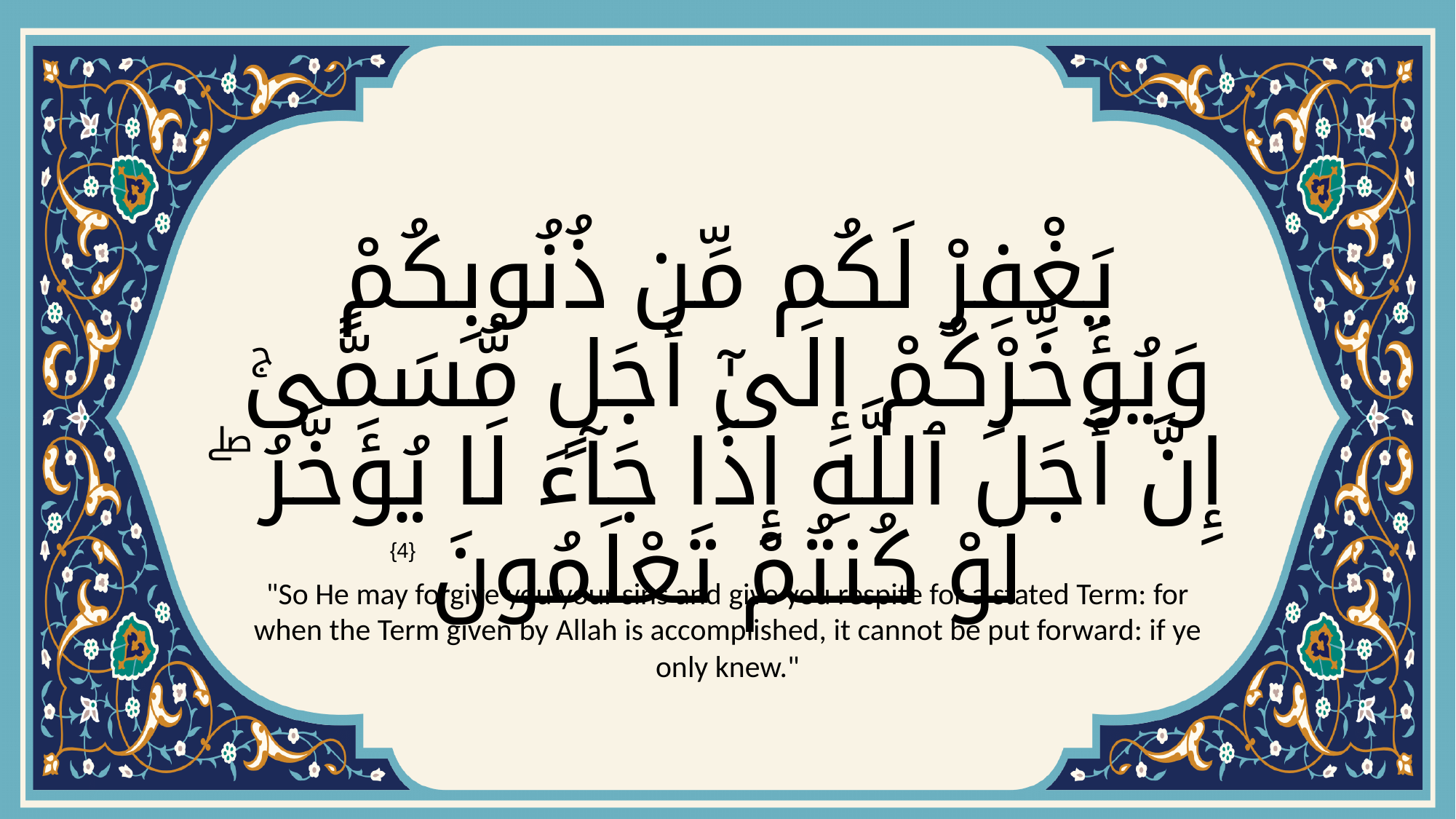

# يَغْفِرْ لَكُم مِّن ذُنُوبِكُمْ وَيُؤَخِّرْكُمْ إِلَىٰٓ أَجَلٍ مُّسَمًّىۚ إِنَّ أَجَلَ ٱللَّهِ إِذَا جَآءَ لَا يُؤَخَّرُ ۖ لَوْ كُنتُمْ تَعْلَمُونَ
{4}
"So He may forgive you your sins and give you respite for a stated Term: for when the Term given by Allah is accomplished, it cannot be put forward: if ye only knew."